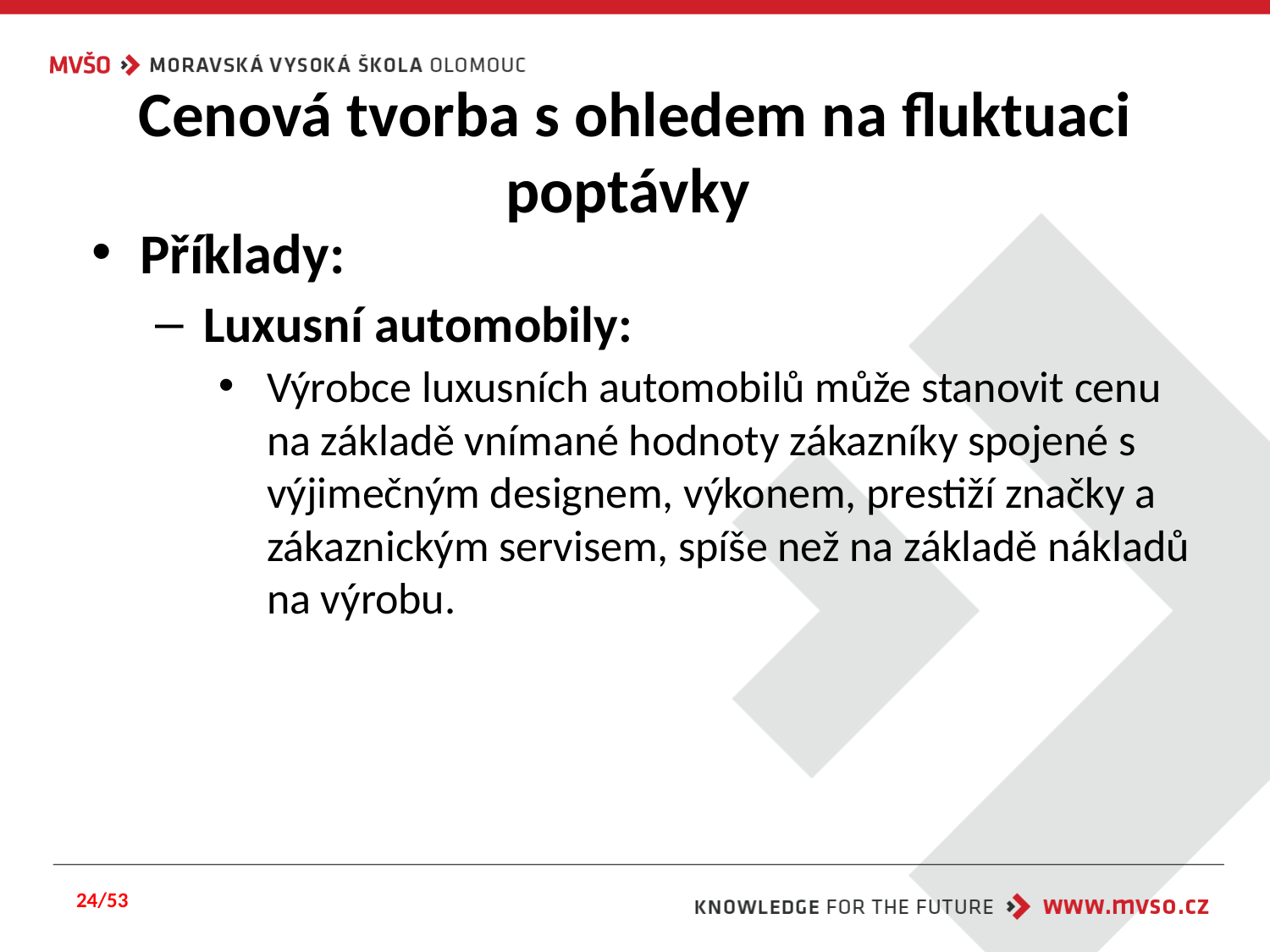

# Cenová tvorba s ohledem na fluktuaci poptávky
Příklady:
Luxusní automobily:
Výrobce luxusních automobilů může stanovit cenu na základě vnímané hodnoty zákazníky spojené s výjimečným designem, výkonem, prestiží značky a zákaznickým servisem, spíše než na základě nákladů na výrobu.
24/53